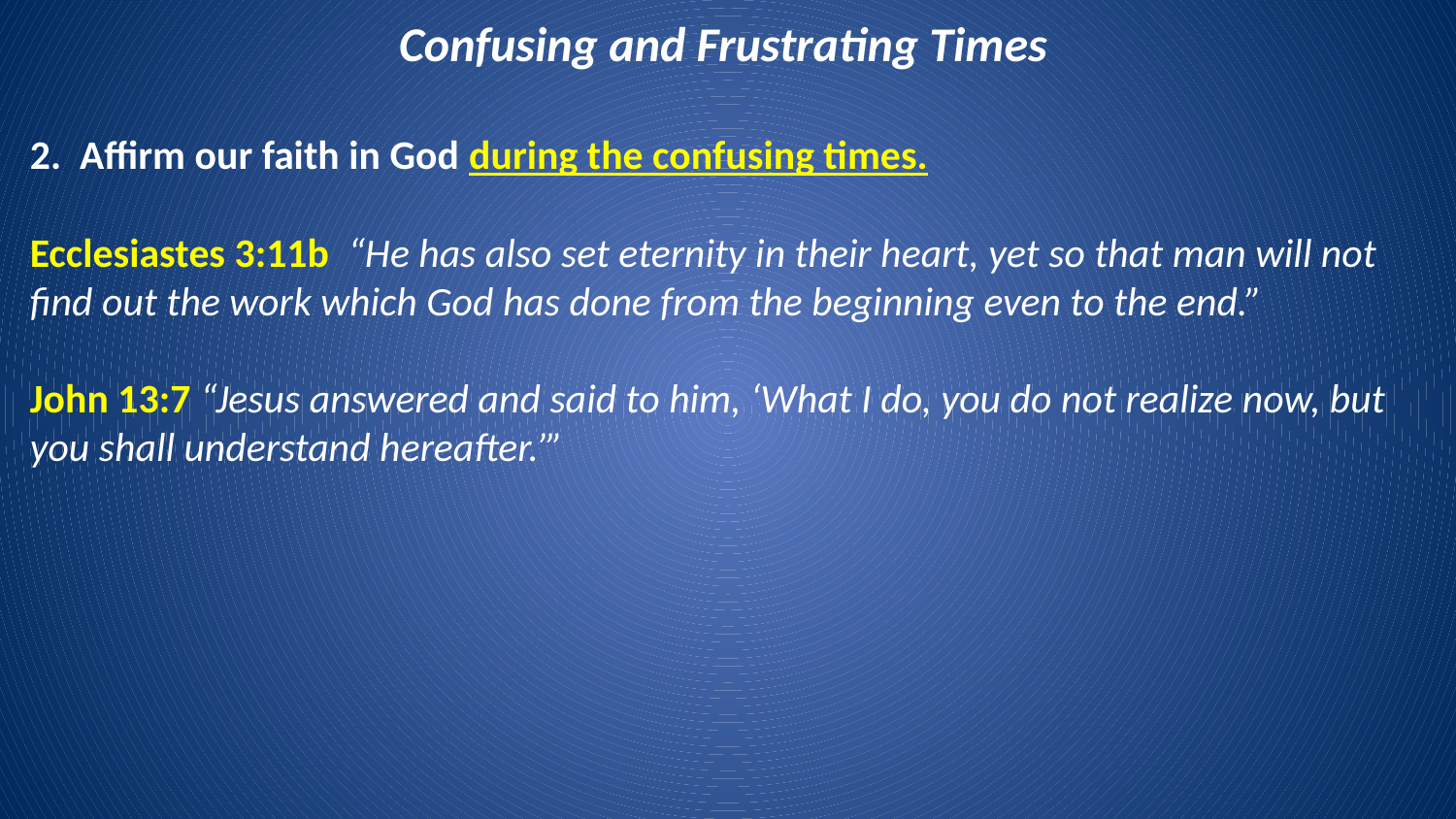

Confusing and Frustrating Times

2.  Affirm our faith in God during the confusing times.

Ecclesiastes 3:11b  “He has also set eternity in their heart, yet so that man will not find out the work which God has done from the beginning even to the end.”

John 13:7 “Jesus answered and said to him, ‘What I do, you do not realize now, but you shall understand hereafter.’”